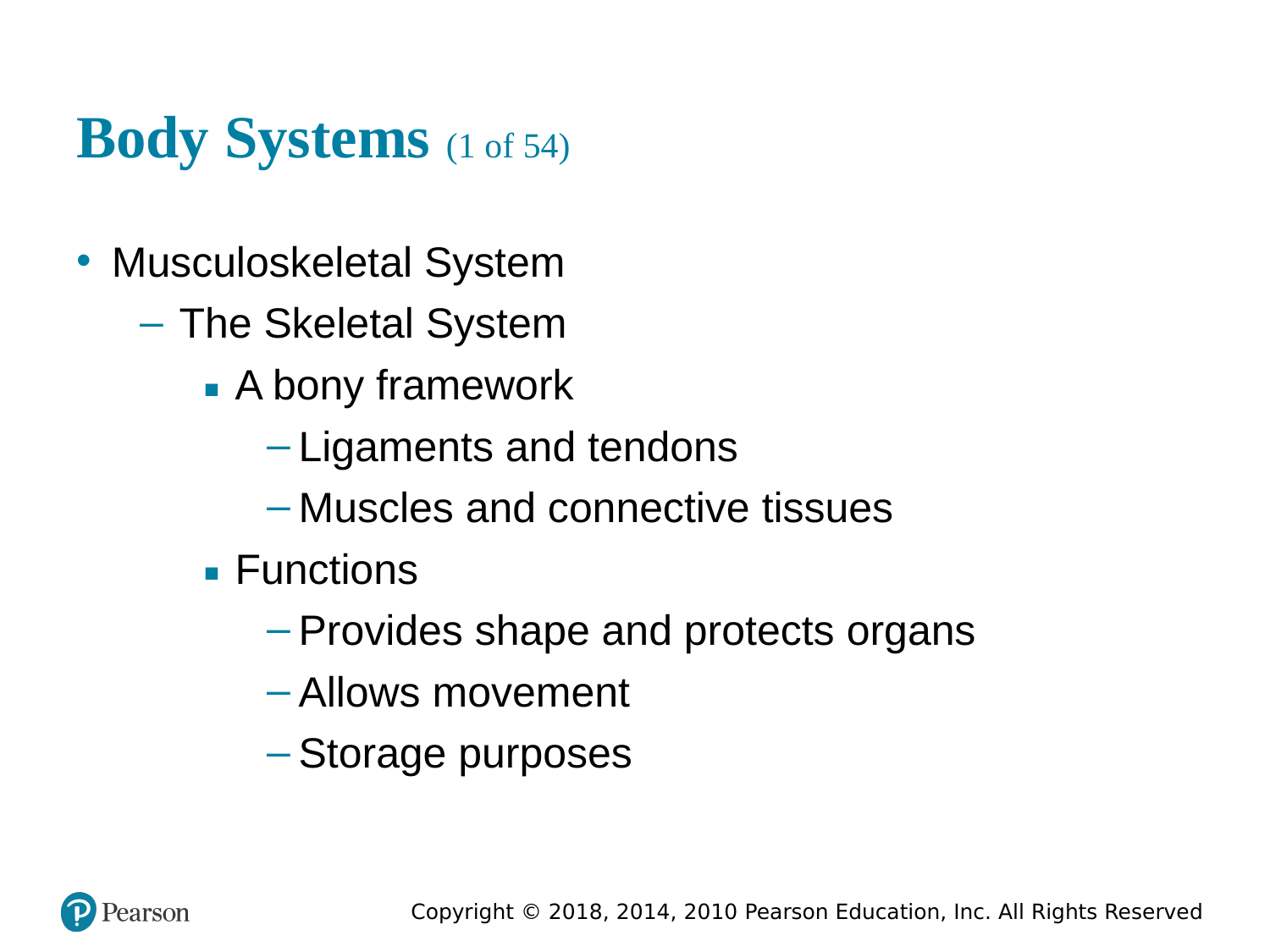

# Body Systems (1 of 54)
Musculoskeletal System
The Skeletal System
A bony framework
Ligaments and tendons
Muscles and connective tissues
Functions
Provides shape and protects organs
Allows movement
Storage purposes